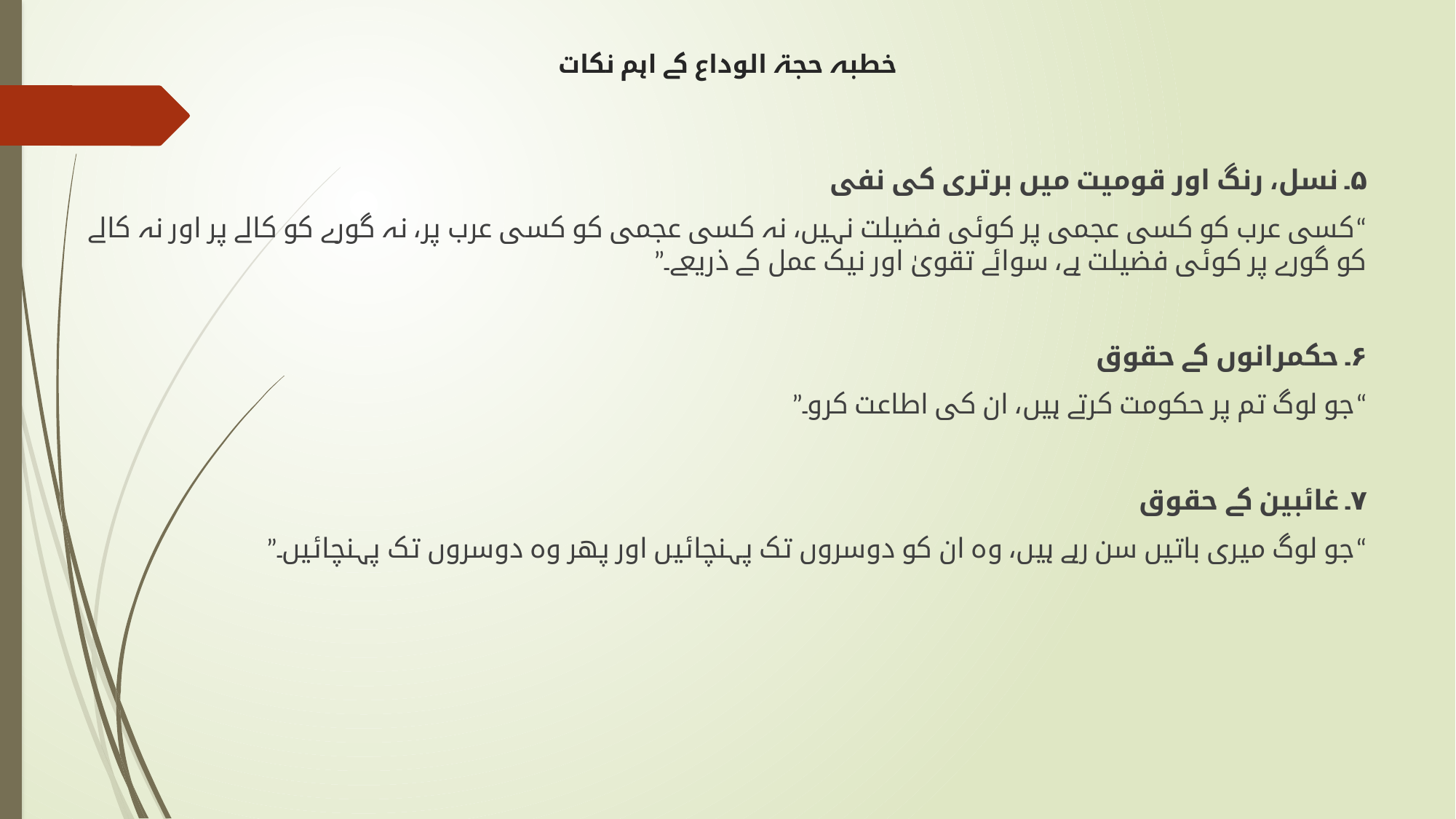

# خطبہ حجۃ الوداع کے اہم نکات
۵۔ نسل، رنگ اور قومیت میں برتری کی نفی
“کسی عرب کو کسی عجمی پر کوئی فضیلت نہیں، نہ کسی عجمی کو کسی عرب پر، نہ گورے کو کالے پر اور نہ کالے کو گورے پر کوئی فضیلت ہے، سوائے تقویٰ اور نیک عمل کے ذریعے۔”

۶۔ حکمرانوں کے حقوق
“جو لوگ تم پر حکومت کرتے ہیں، ان کی اطاعت کرو۔”

۷۔ غائبین کے حقوق
“جو لوگ میری باتیں سن رہے ہیں، وہ ان کو دوسروں تک پہنچائیں اور پھر وہ دوسروں تک پہنچائیں۔”